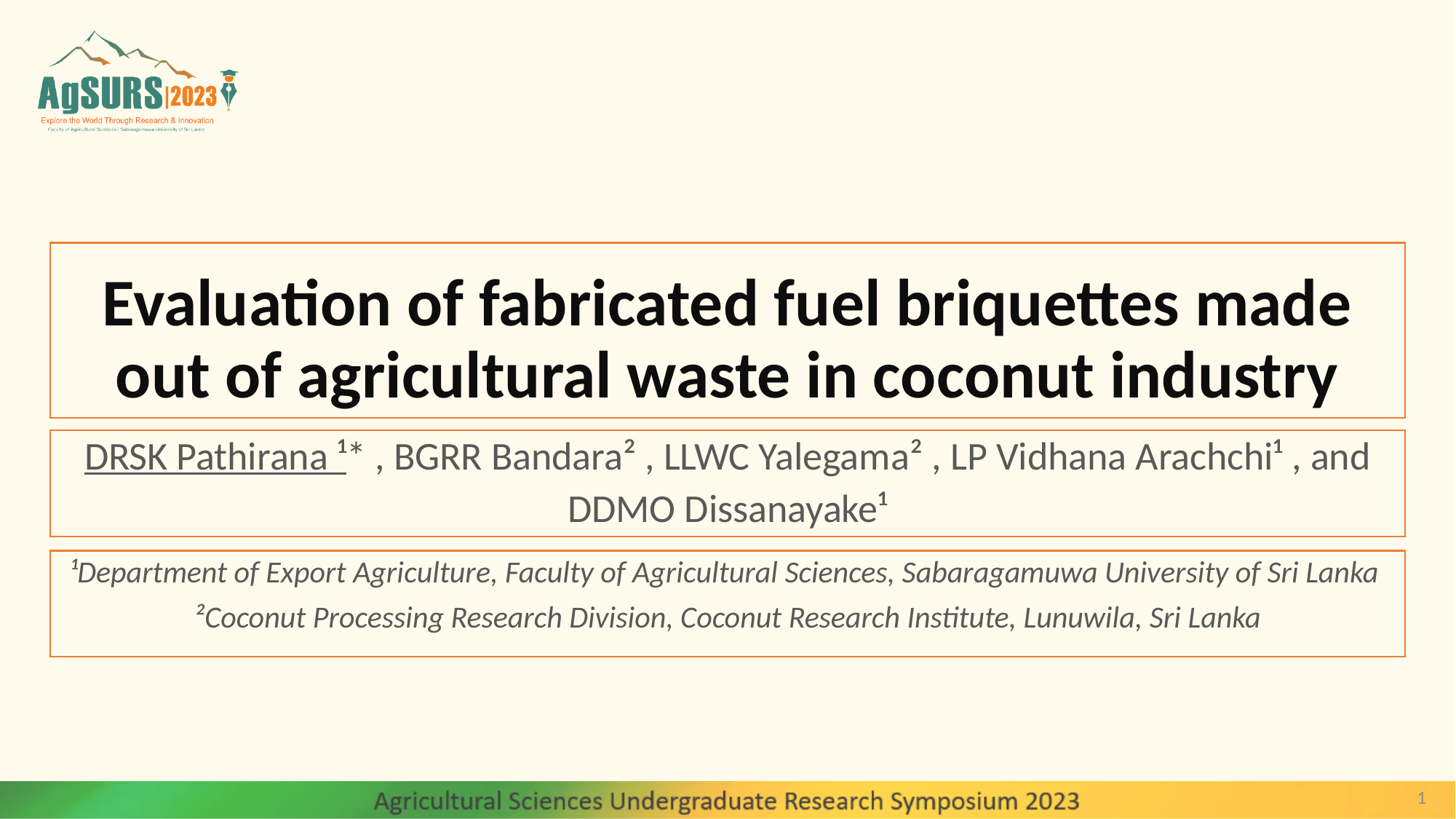

# Evaluation of fabricated fuel briquettes made out of agricultural waste in coconut industry
DRSK Pathirana ¹* , BGRR Bandara² , LLWC Yalegama² , LP Vidhana Arachchi¹ , and
DDMO Dissanayake¹
¹Department of Export Agriculture, Faculty of Agricultural Sciences, Sabaragamuwa University of Sri Lanka
²Coconut Processing Research Division, Coconut Research Institute, Lunuwila, Sri Lanka
1